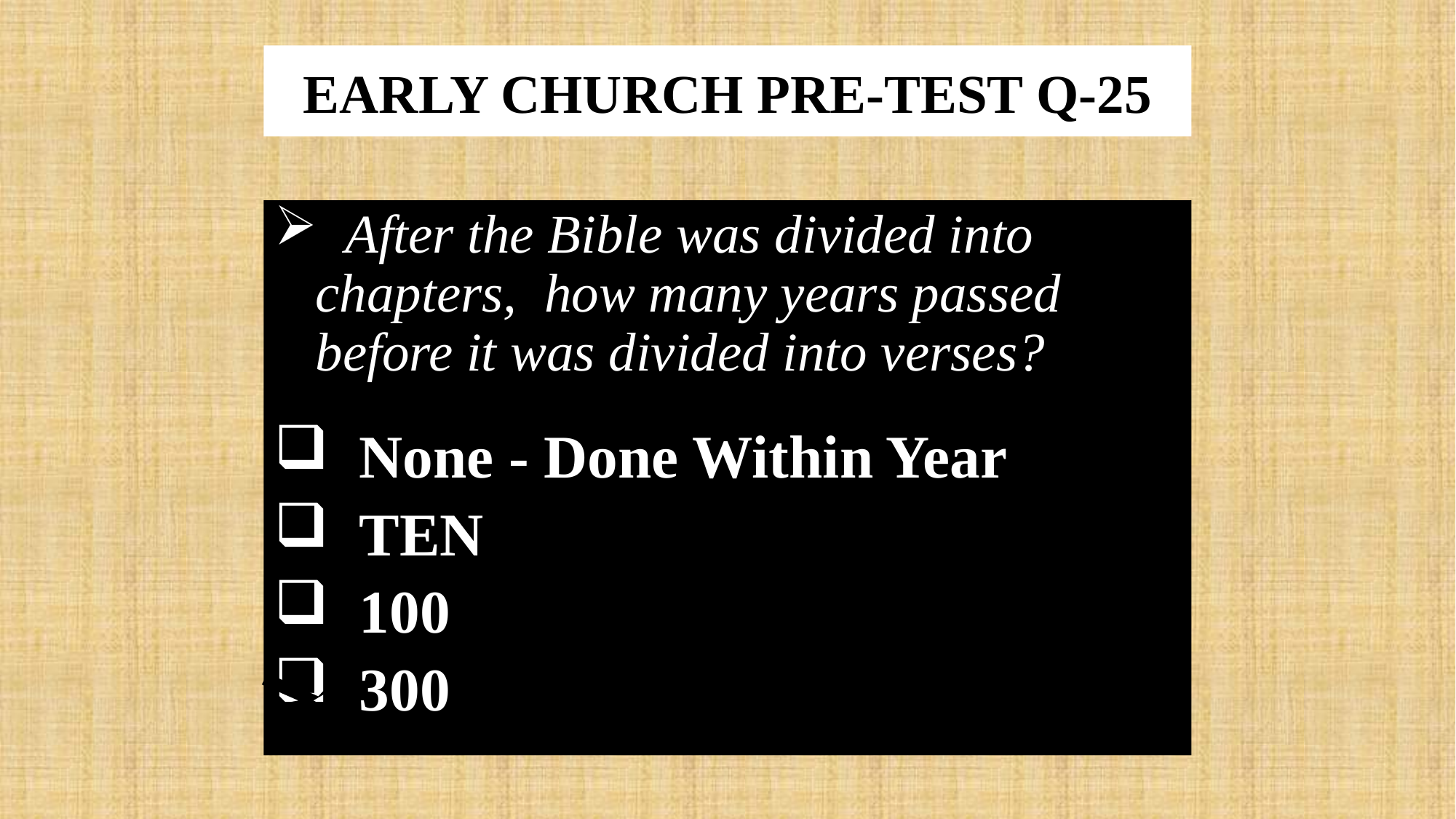

# EARLY CHURCH PRE-TEST Q-25
  After the Bible was divided into chapters,  how many years passed before it was divided into verses?

  None - Done Within Year
  TEN
  100
  300

x